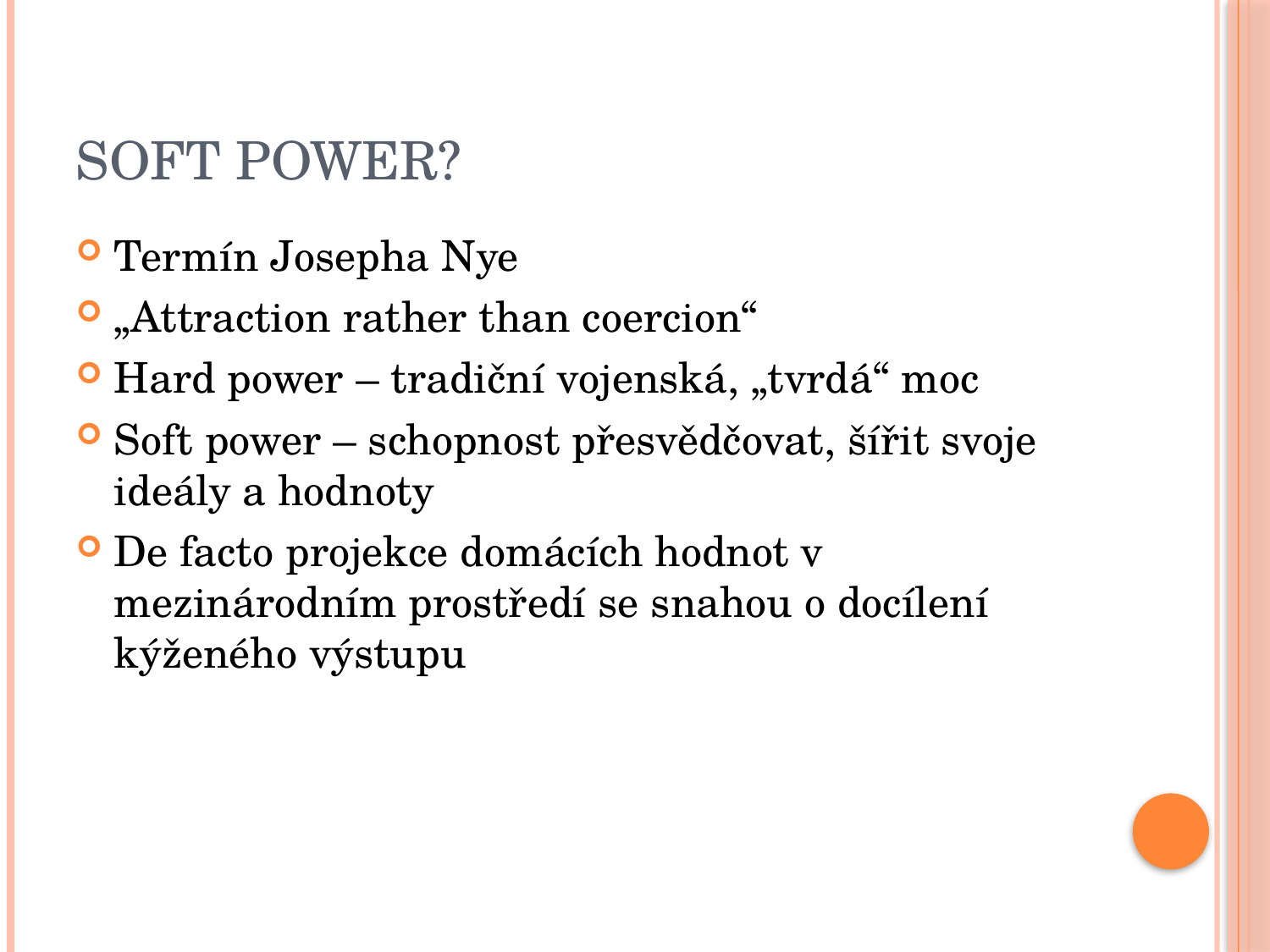

# Soft Power?
Termín Josepha Nye
„Attraction rather than coercion“
Hard power – tradiční vojenská, „tvrdá“ moc
Soft power – schopnost přesvědčovat, šířit svoje ideály a hodnoty
De facto projekce domácích hodnot v mezinárodním prostředí se snahou o docílení kýženého výstupu